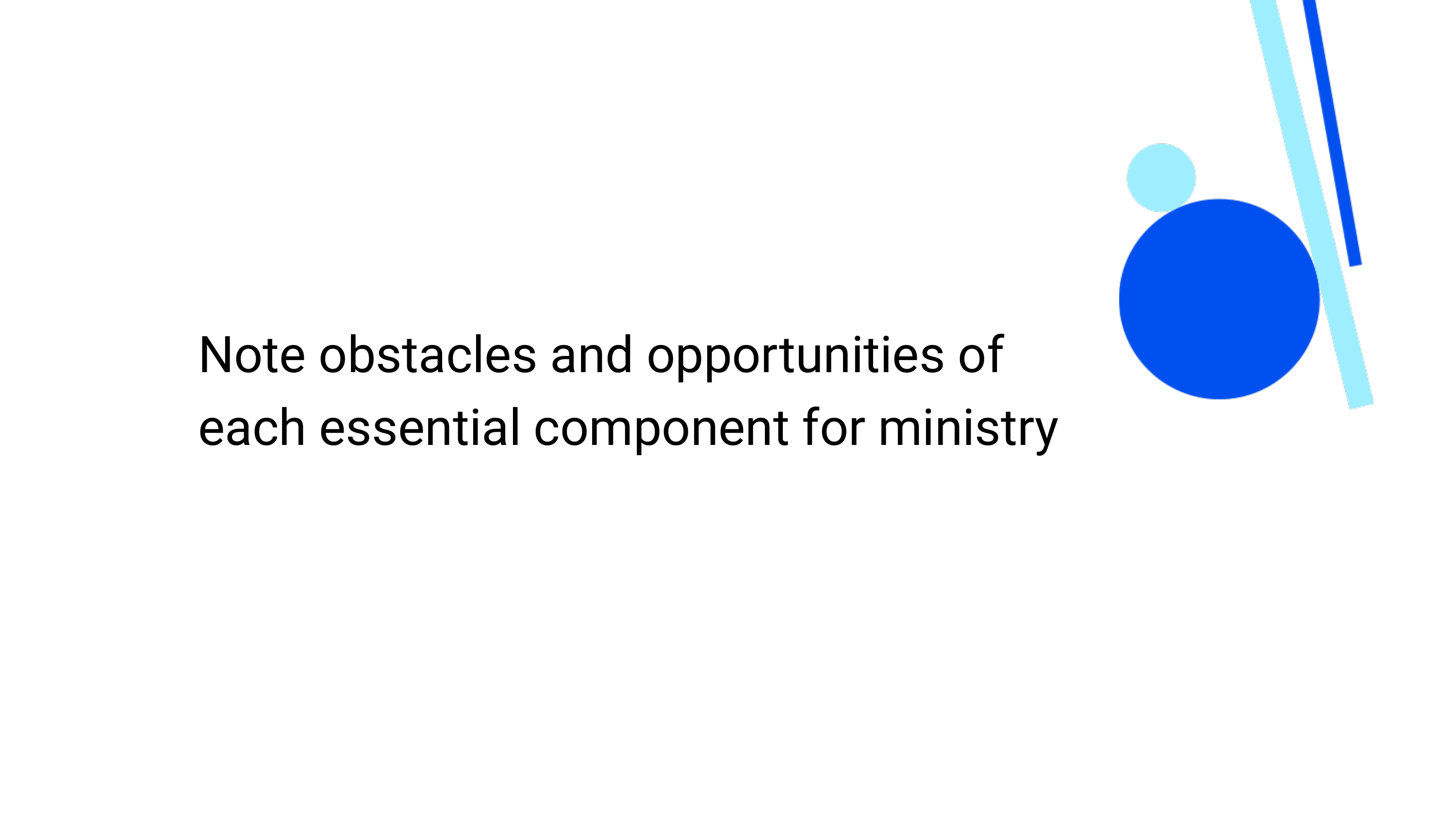

Note obstacles and opportunities of each essential component for ministry